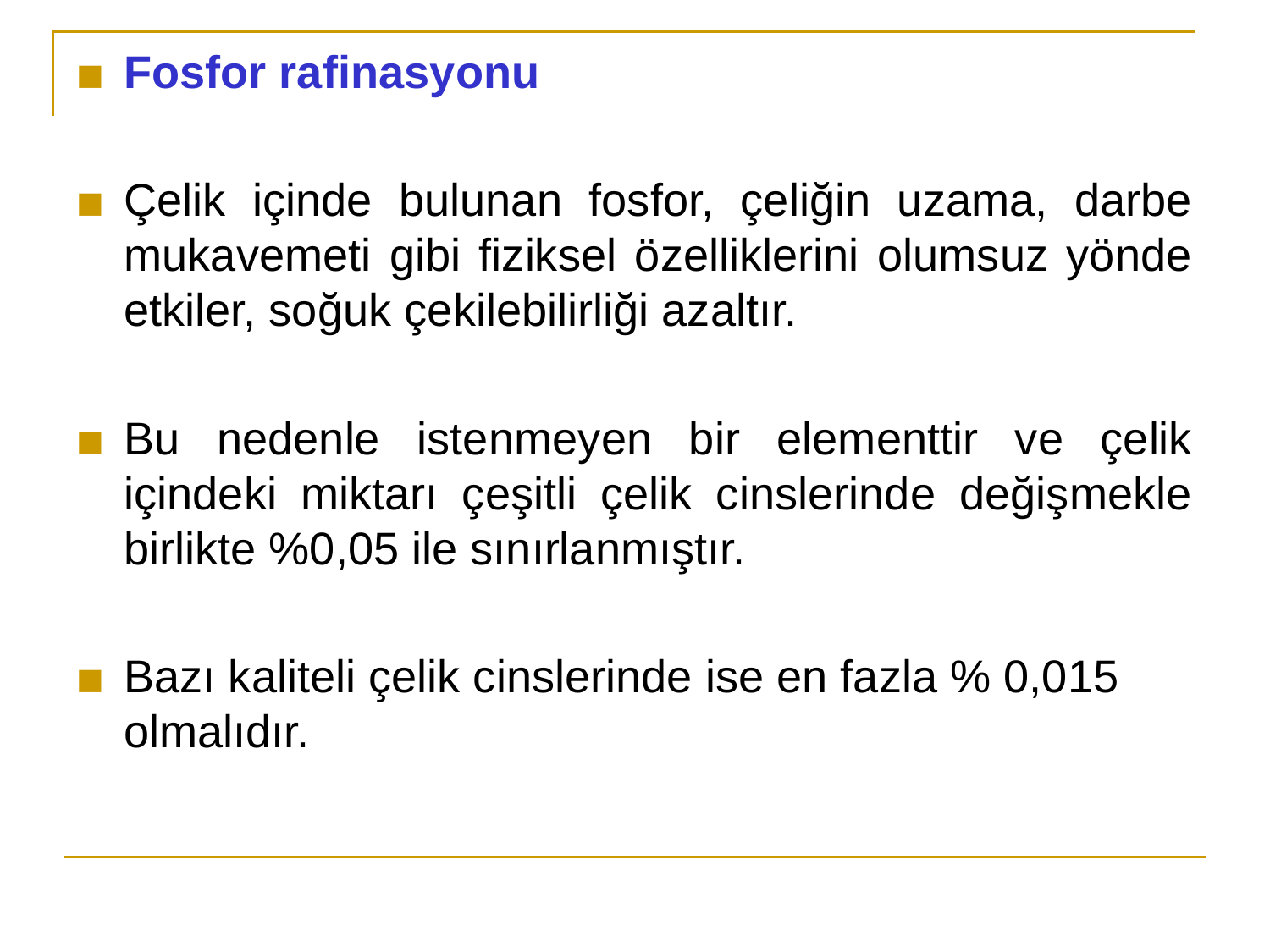

Fosfor rafinasyonu

Çelik içinde bulunan fosfor, çeliğin uzama, darbe mukavemeti gibi fiziksel özelliklerini olumsuz yönde etkiler, soğuk çekilebilirliği azaltır.

Bu nedenle istenmeyen bir elementtir ve çelik içindeki miktarı çeşitli çelik cinslerinde değişmekle birlikte %0,05 ile sınırlanmıştır.

Bazı kaliteli çelik cinslerinde ise en fazla % 0,015 olmalıdır.